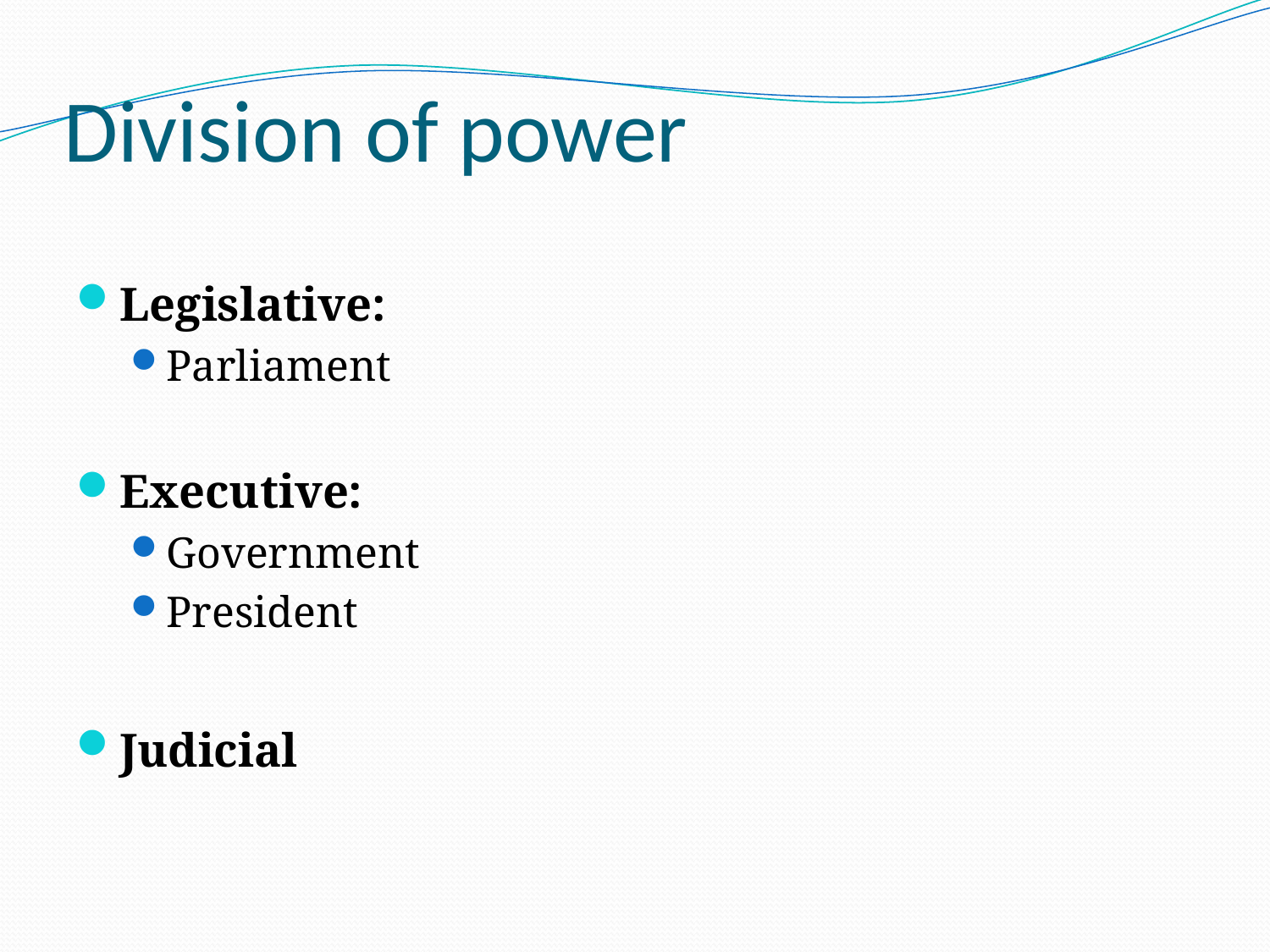

# Division of power
Legislative:
Parliament

Executive:
Government
President

Judicial